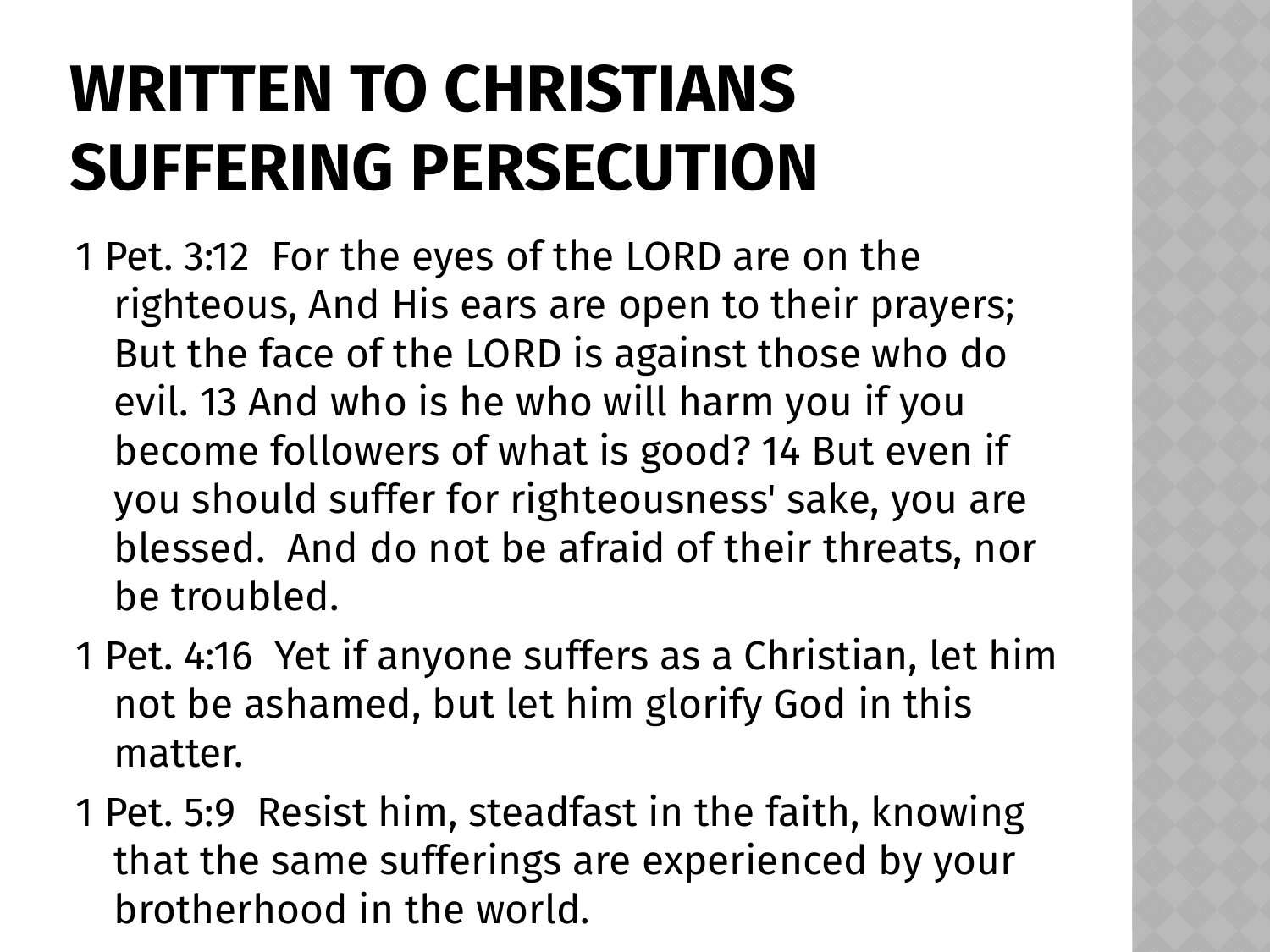

# Written to Christians Suffering Persecution
1 Pet. 3:12  For the eyes of the LORD are on the righteous, And His ears are open to their prayers; But the face of the LORD is against those who do evil. 13 And who is he who will harm you if you become followers of what is good? 14 But even if you should suffer for righteousness' sake, you are blessed.  And do not be afraid of their threats, nor be troubled.
1 Pet. 4:16  Yet if anyone suffers as a Christian, let him not be ashamed, but let him glorify God in this matter.
1 Pet. 5:9  Resist him, steadfast in the faith, knowing that the same sufferings are experienced by your brotherhood in the world.